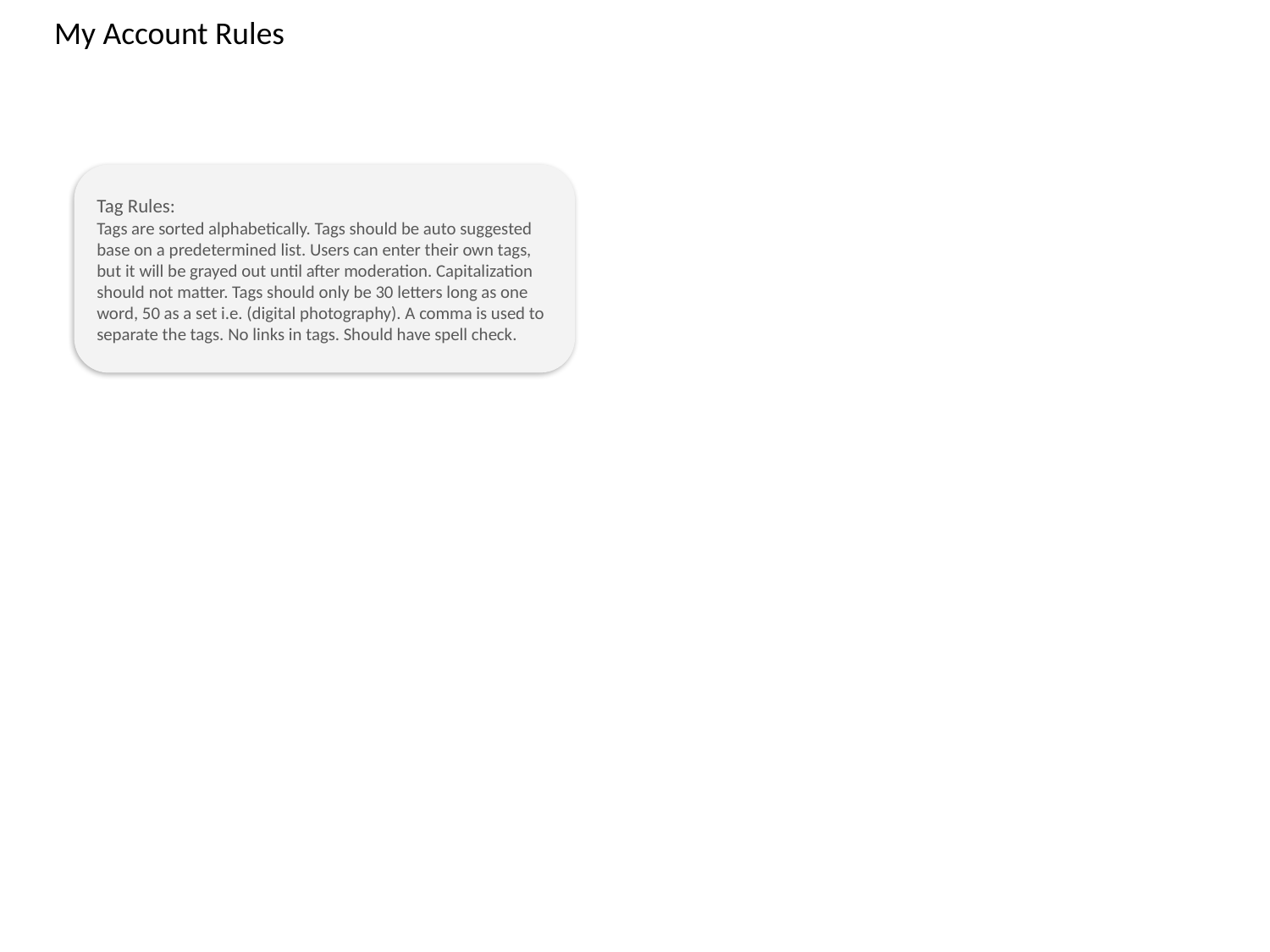

# My Account Rules
Tag Rules:
Tags are sorted alphabetically. Tags should be auto suggested base on a predetermined list. Users can enter their own tags, but it will be grayed out until after moderation. Capitalization should not matter. Tags should only be 30 letters long as one word, 50 as a set i.e. (digital photography). A comma is used to separate the tags. No links in tags. Should have spell check.